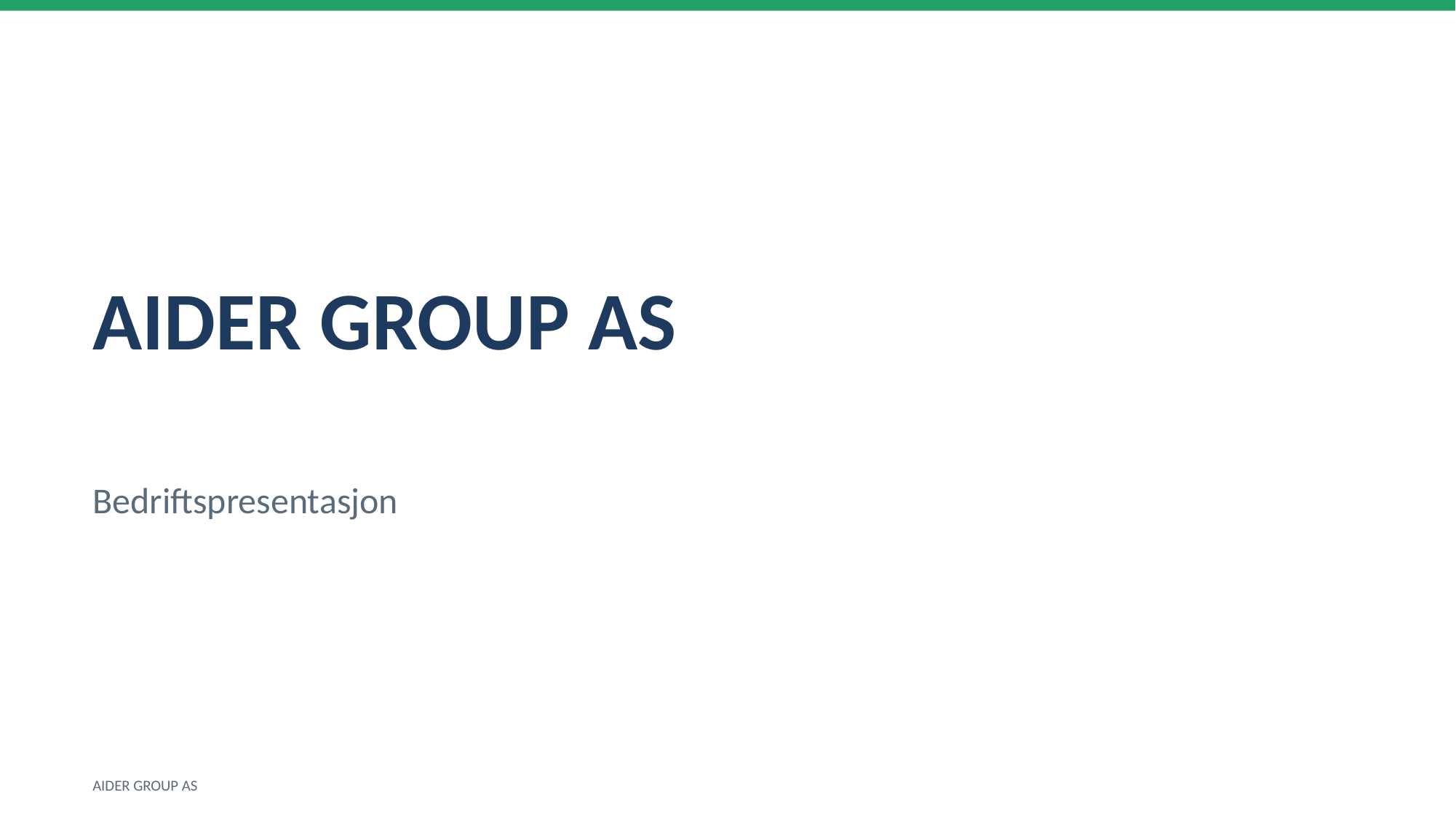

AIDER GROUP AS
Bedriftspresentasjon
AIDER GROUP AS